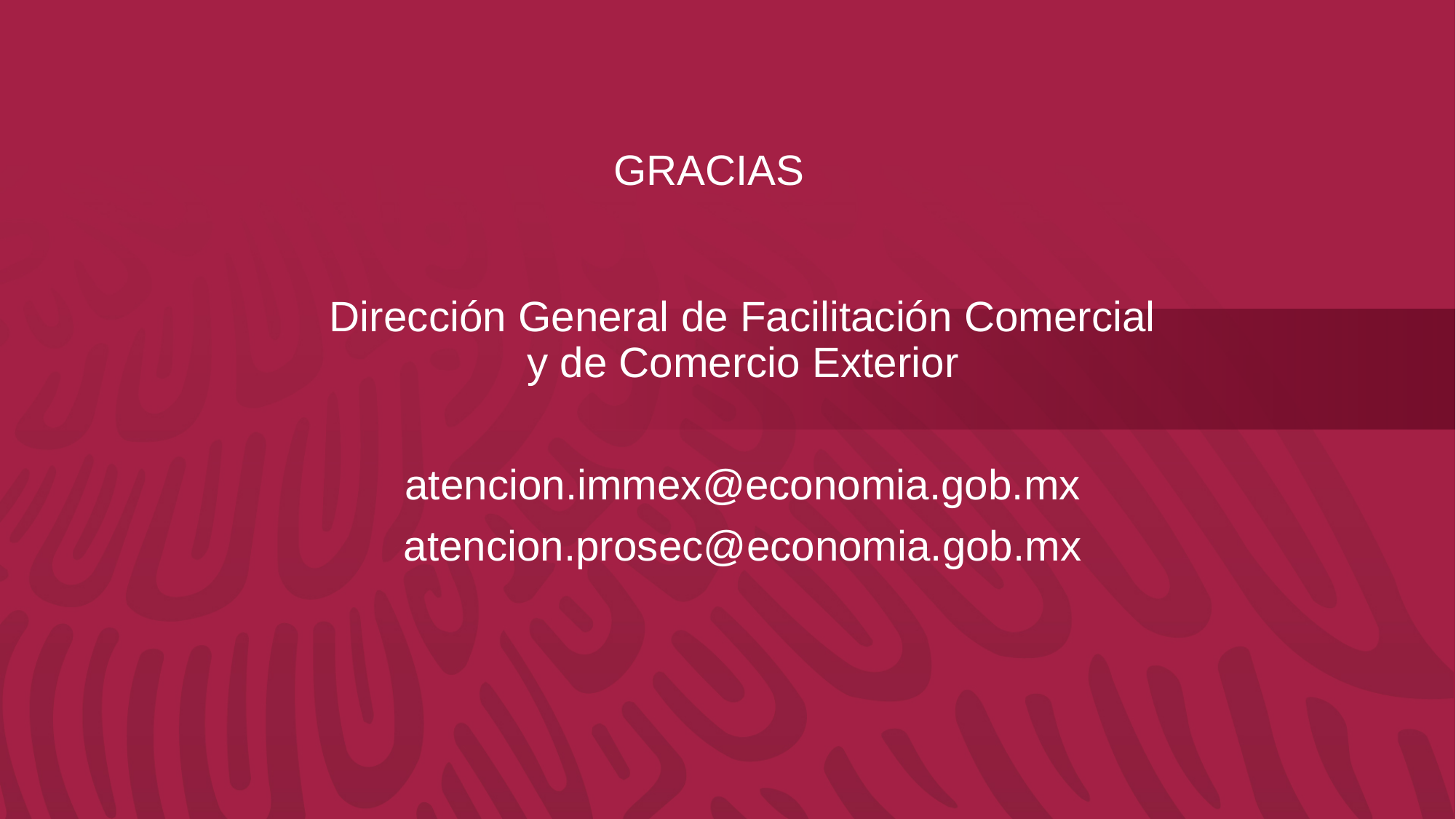

GRACIAS
Dirección General de Facilitación Comercial y de Comercio Exterior

atencion.immex@economia.gob.mx
atencion.prosec@economia.gob.mx